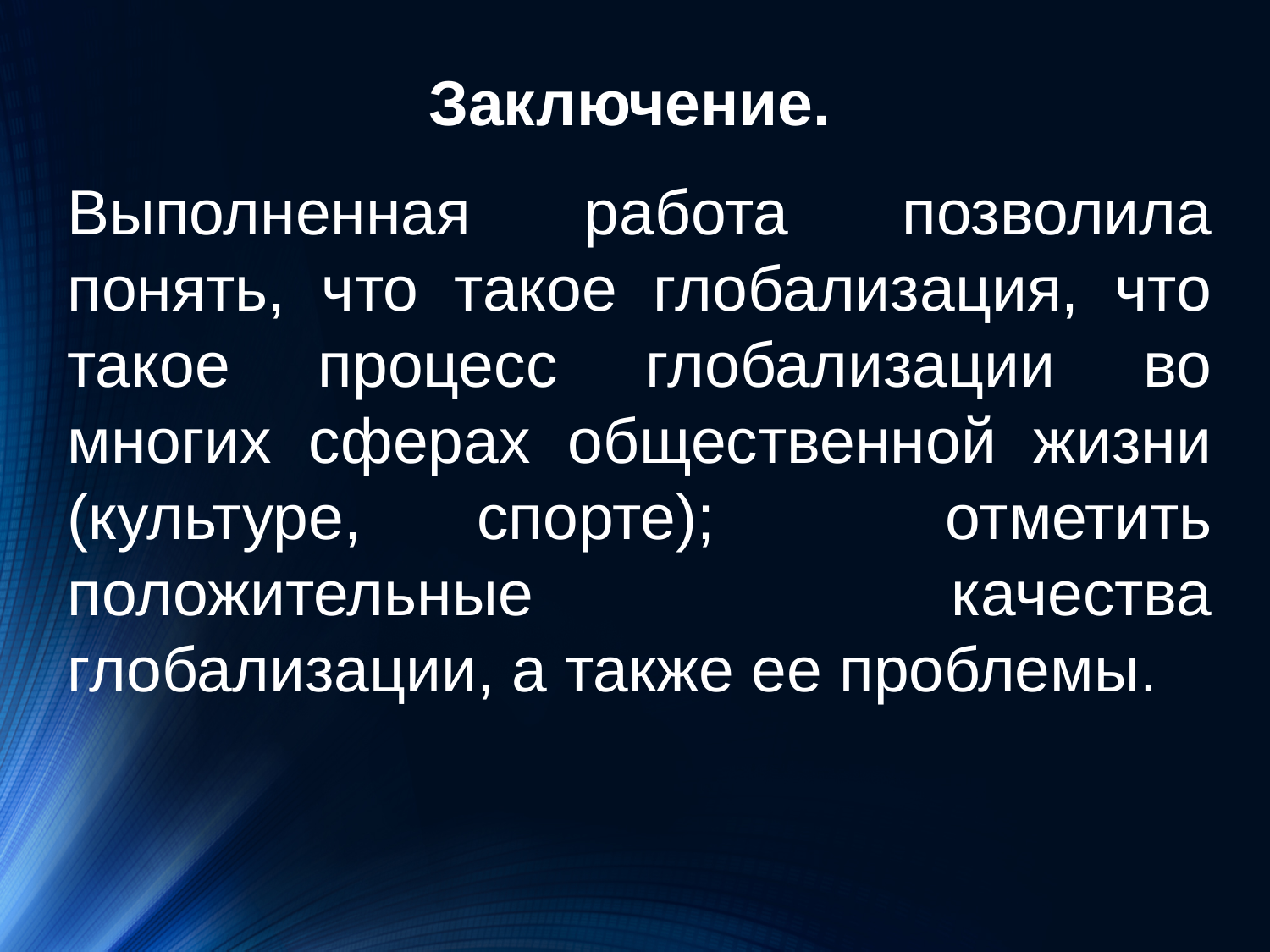

Заключение.
Выполненная работа позволила понять, что такое глобализация, что такое процесс глобализации во многих сферах общественной жизни (культуре, спорте);  отметить положительные качества глобализации, а также ее проблемы.